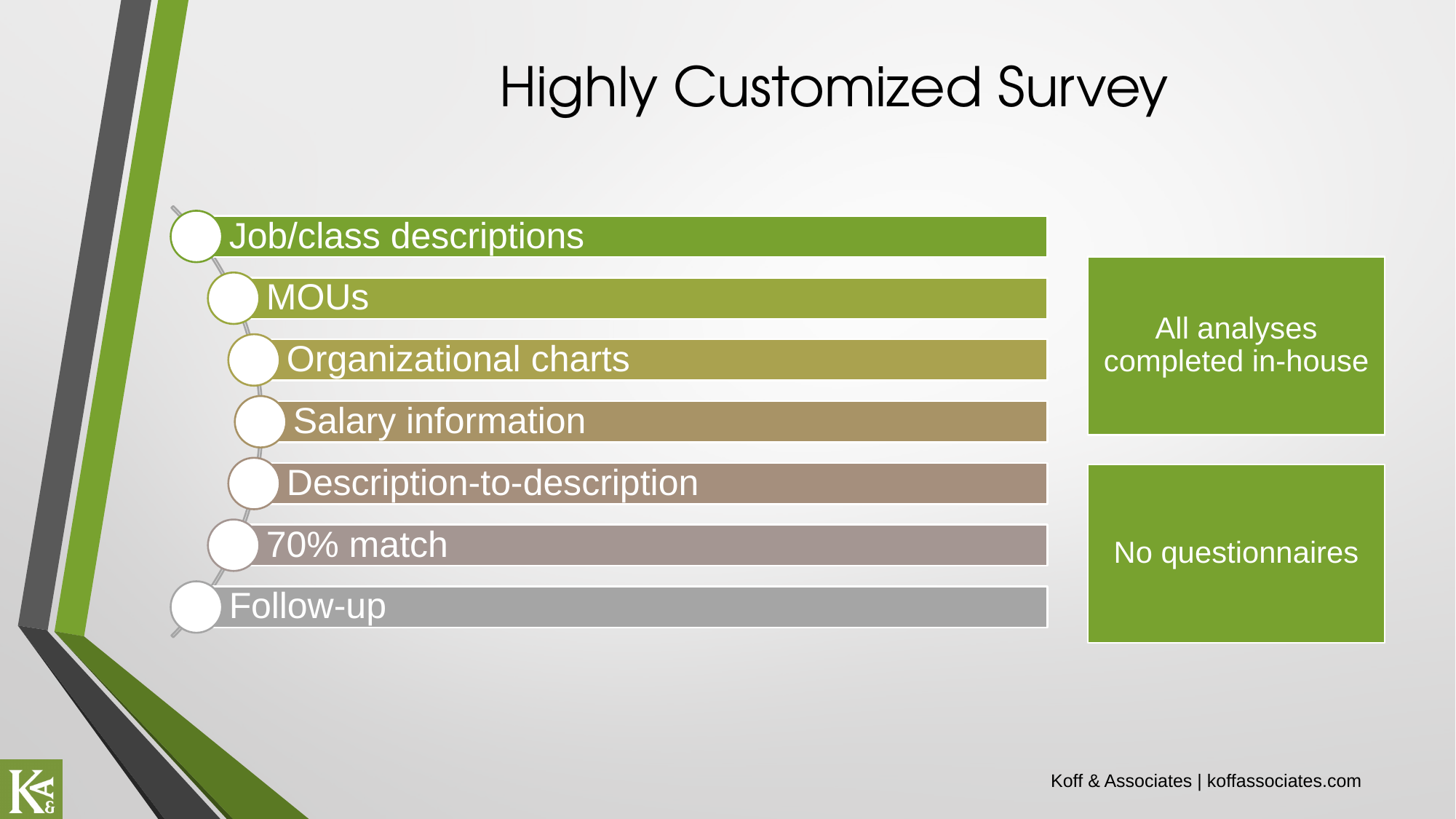

# Highly Customized Survey
Job/class descriptions
MOUs
Organizational charts
Salary information
Description-to-description
70% match
Follow-up
All analyses completed in-house
No questionnaires